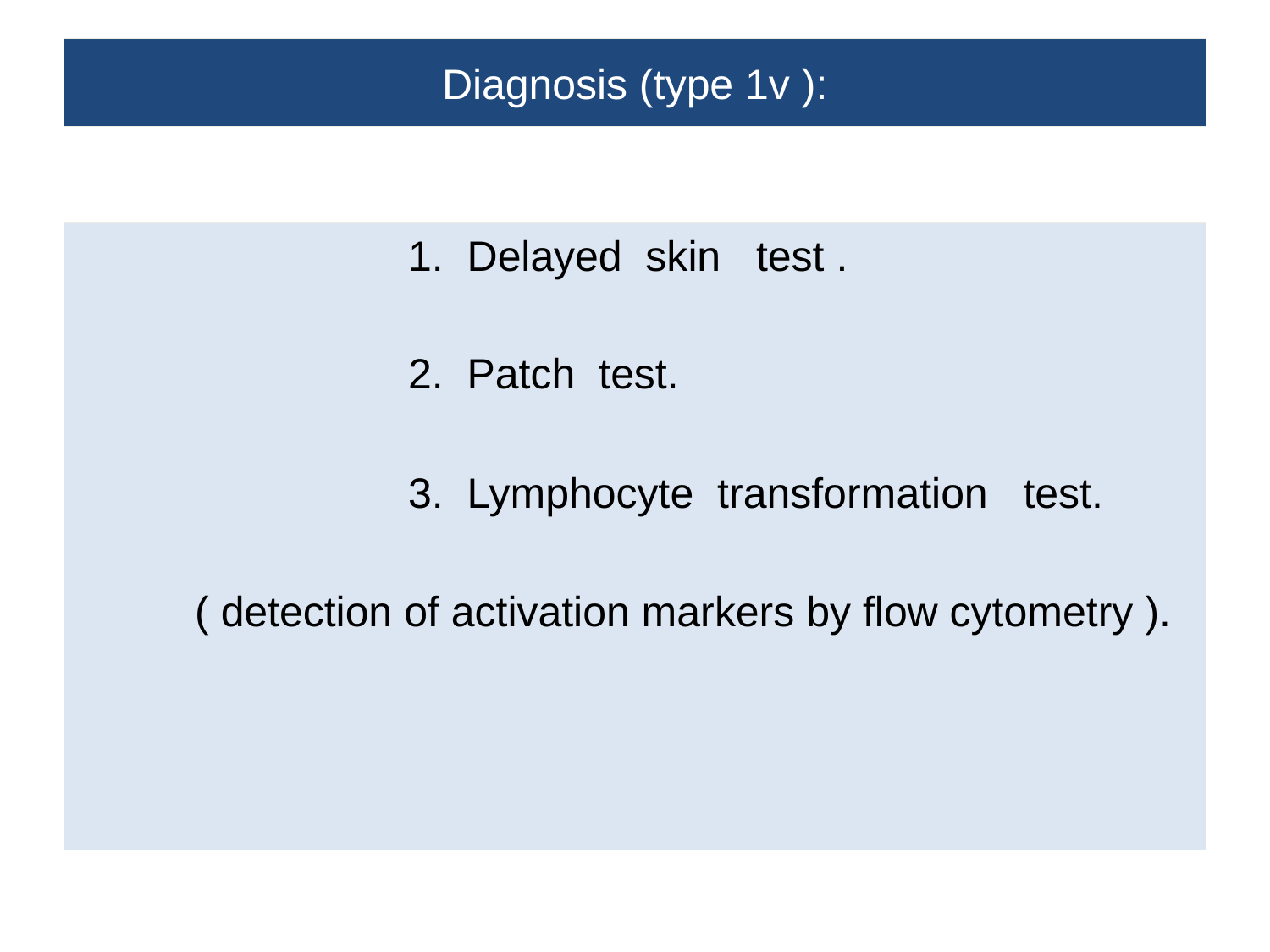

# Diagnosis (type 1v ):
                            1.  Delayed  skin   test .

                            2.  Patch  test.

                            3.  Lymphocyte  transformation   test.

          ( detection of activation markers by flow cytometry ).